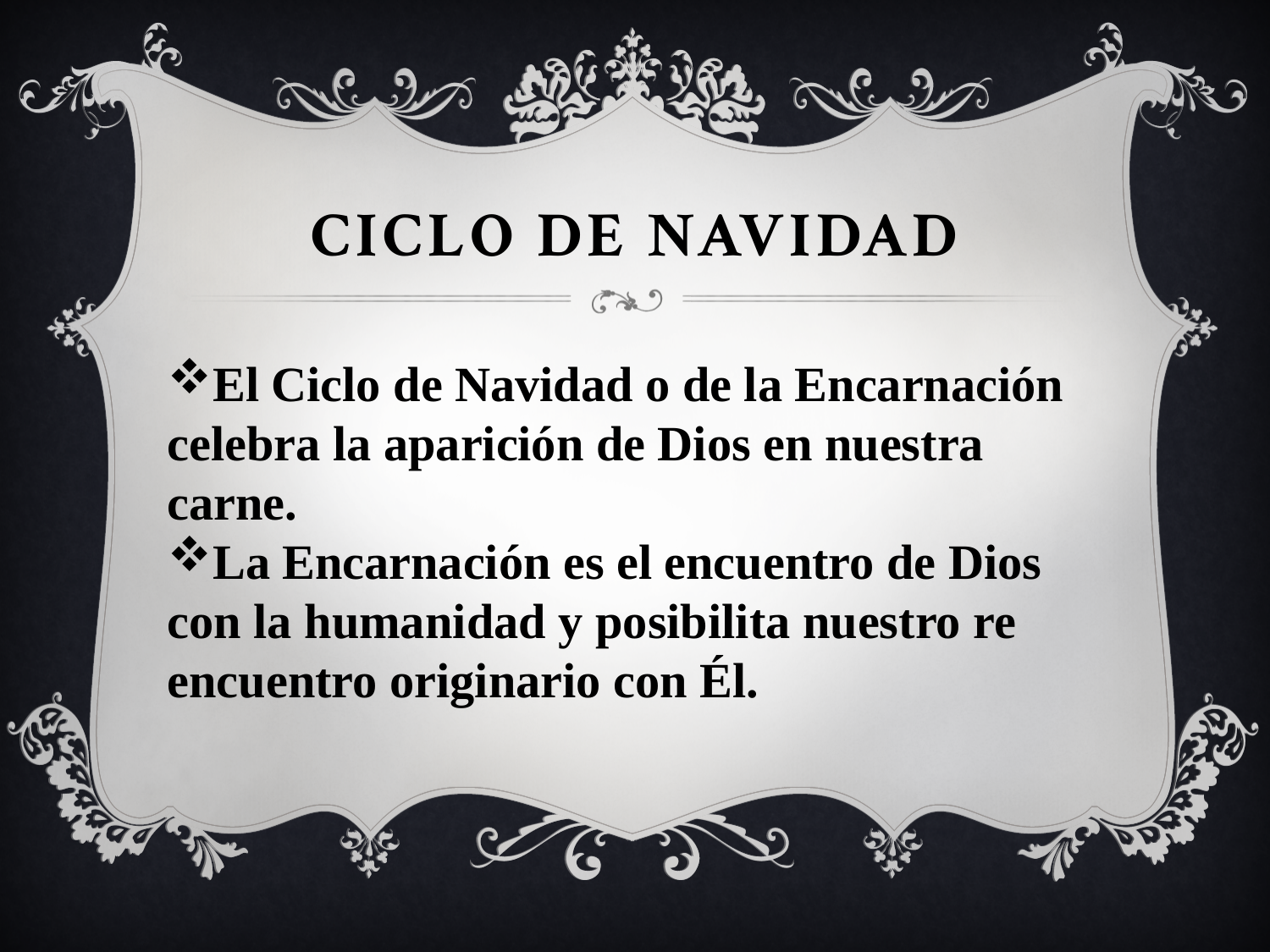

# Ciclo de navidad
El Ciclo de Navidad o de la Encarnación celebra la aparición de Dios en nuestra carne.
La Encarnación es el encuentro de Dios con la humanidad y posibilita nuestro re encuentro originario con Él.